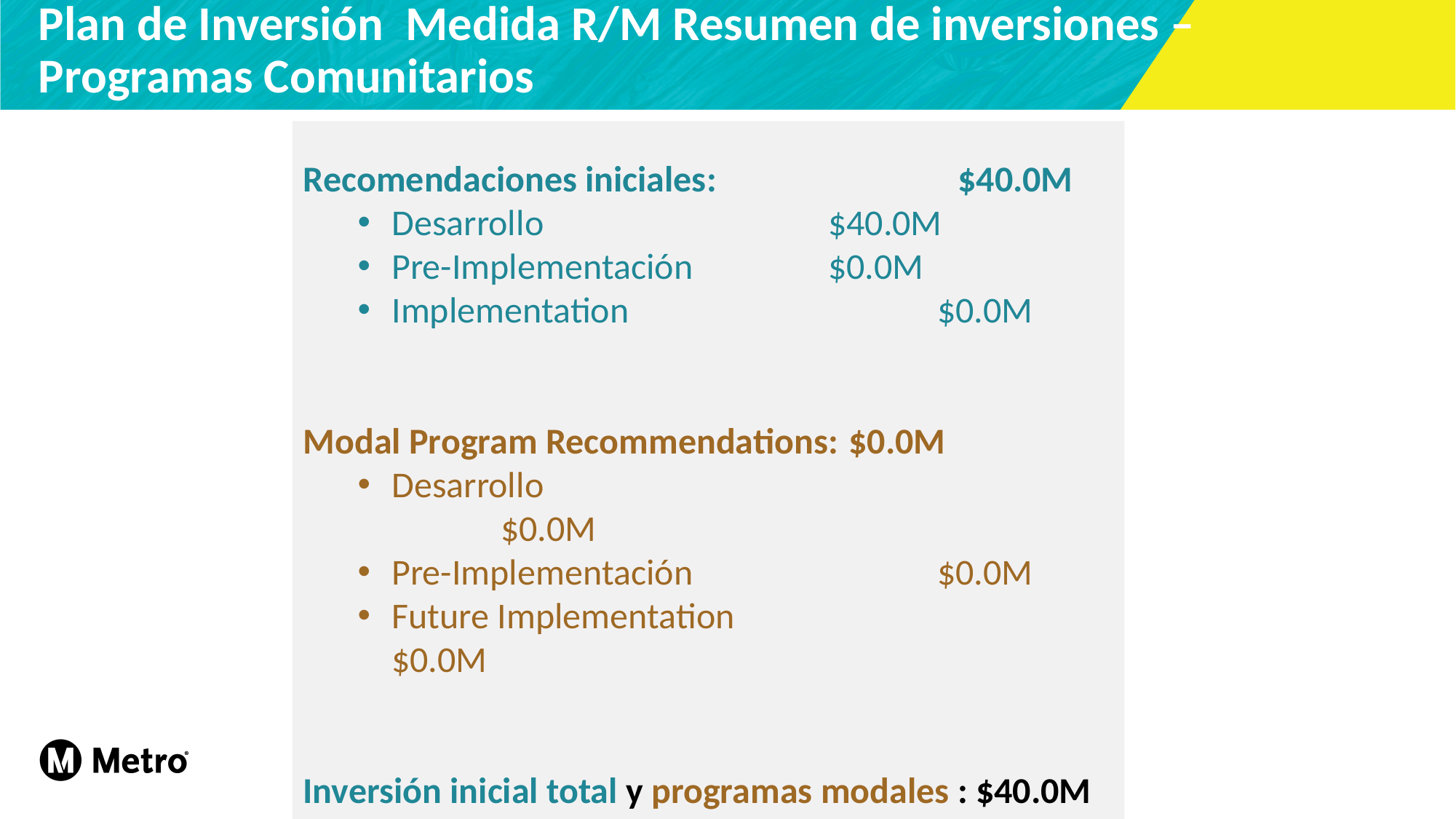

Plan de Inversión  Medida R/M Resumen de inversiones –
Programas Comunitarios

Recomendaciones iniciales: 			$40.0M
Desarrollo			$40.0M
Pre-Implementación		$0.0M
Implementation			$0.0M

Modal Program Recommendations: 	$0.0M
Desarrollo						$0.0M
Pre-Implementación			$0.0M
Future Implementation			$0.0M

Inversión inicial total y programas modales : $40.0M